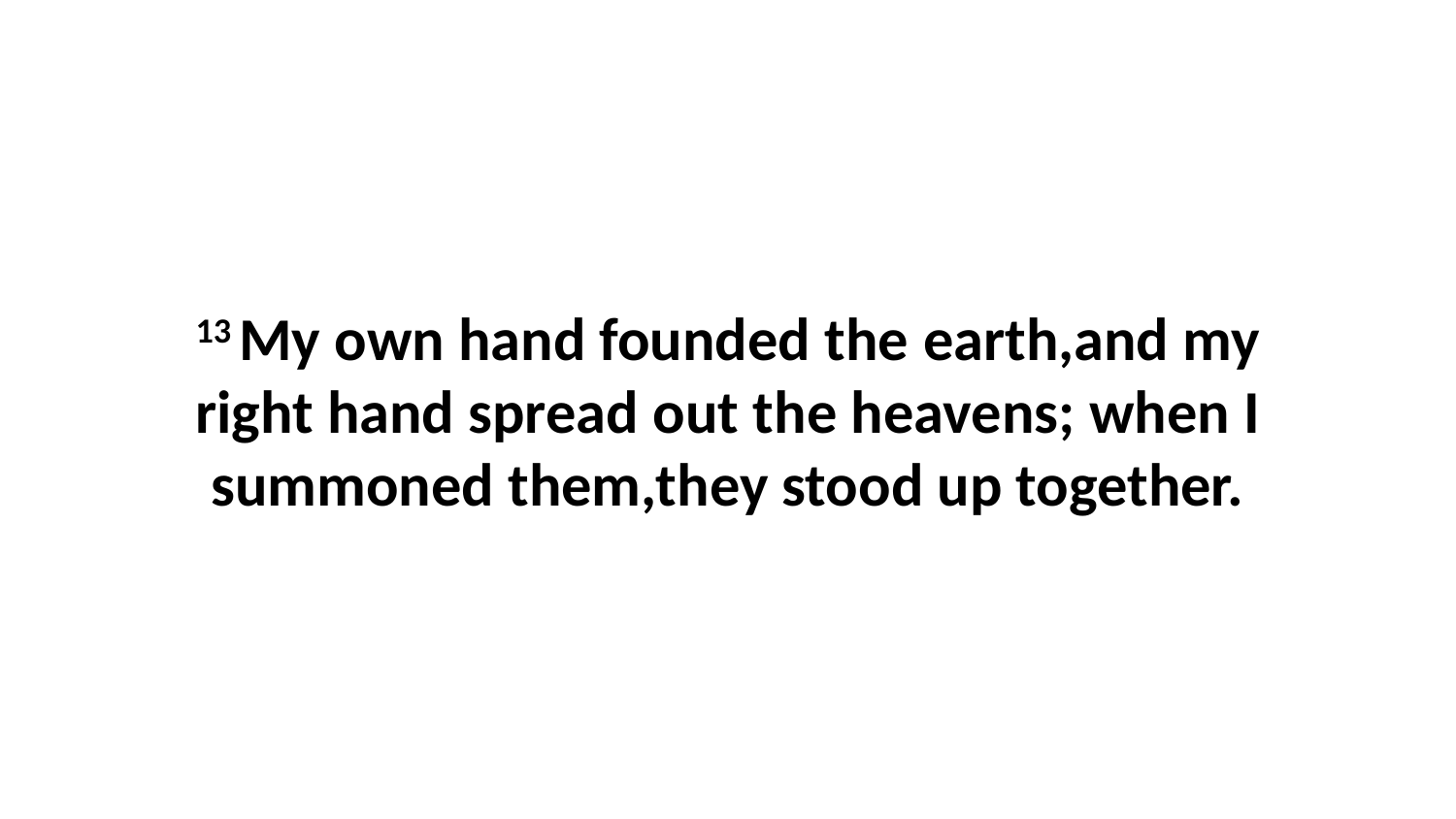

13 My own hand founded the earth,and my right hand spread out the heavens; when I summoned them,they stood up together.